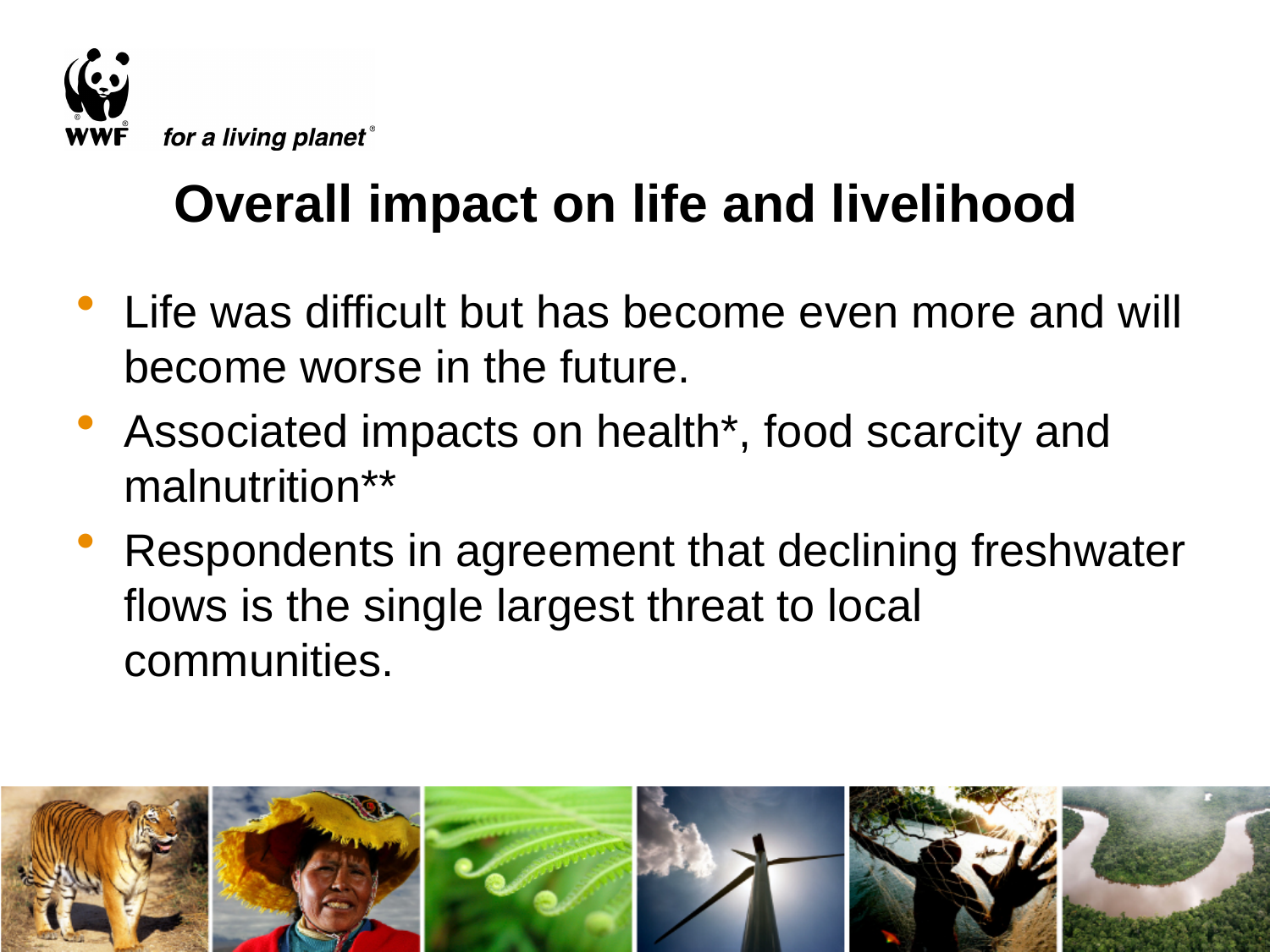

# Overall impact on life and livelihood
Life was difficult but has become even more and will become worse in the future.
Associated impacts on health*, food scarcity and malnutrition**
Respondents in agreement that declining freshwater flows is the single largest threat to local communities.